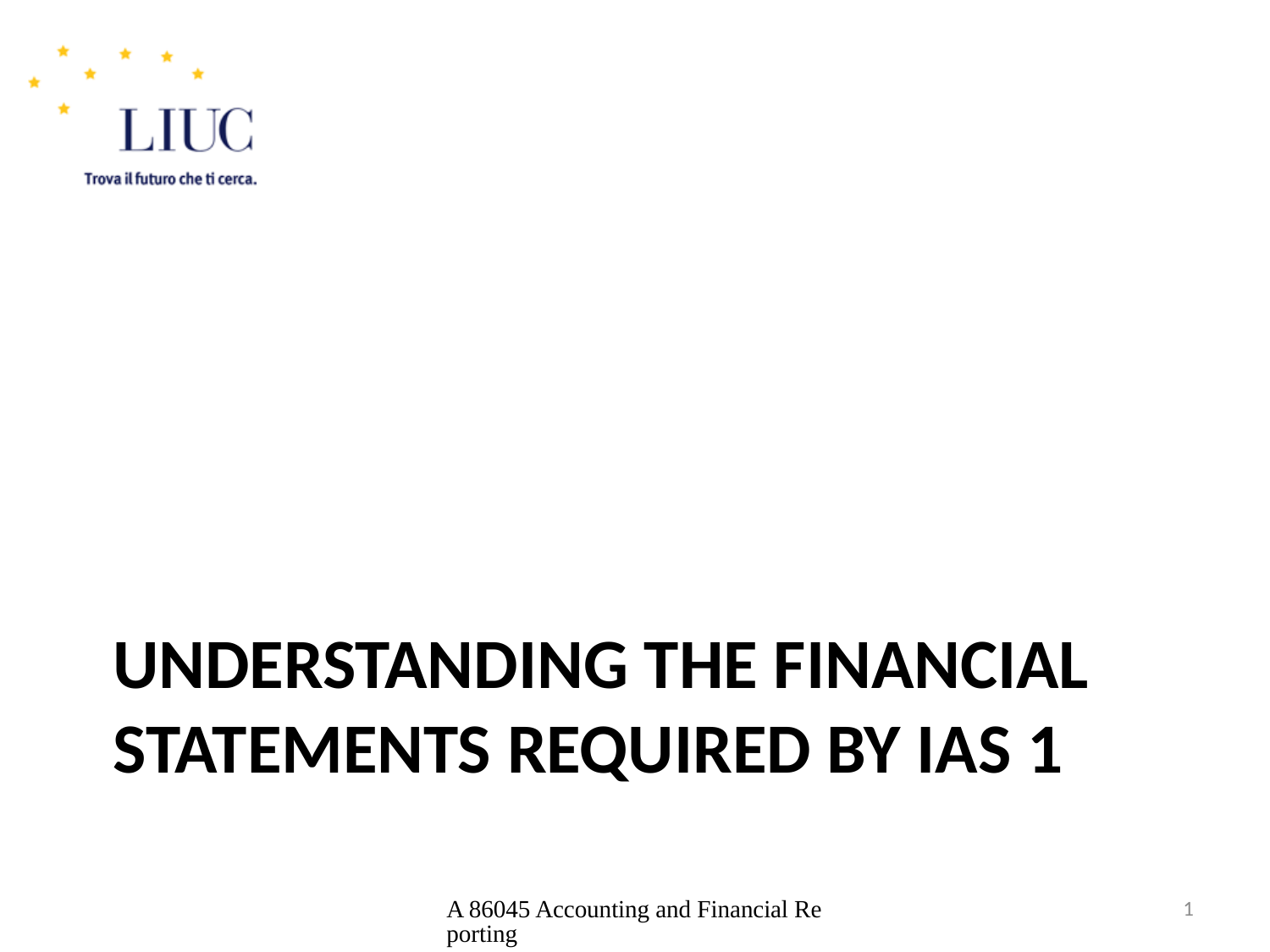

# Understanding the financial statements required by ias 1
A 86045 Accounting and Financial Reporting
1